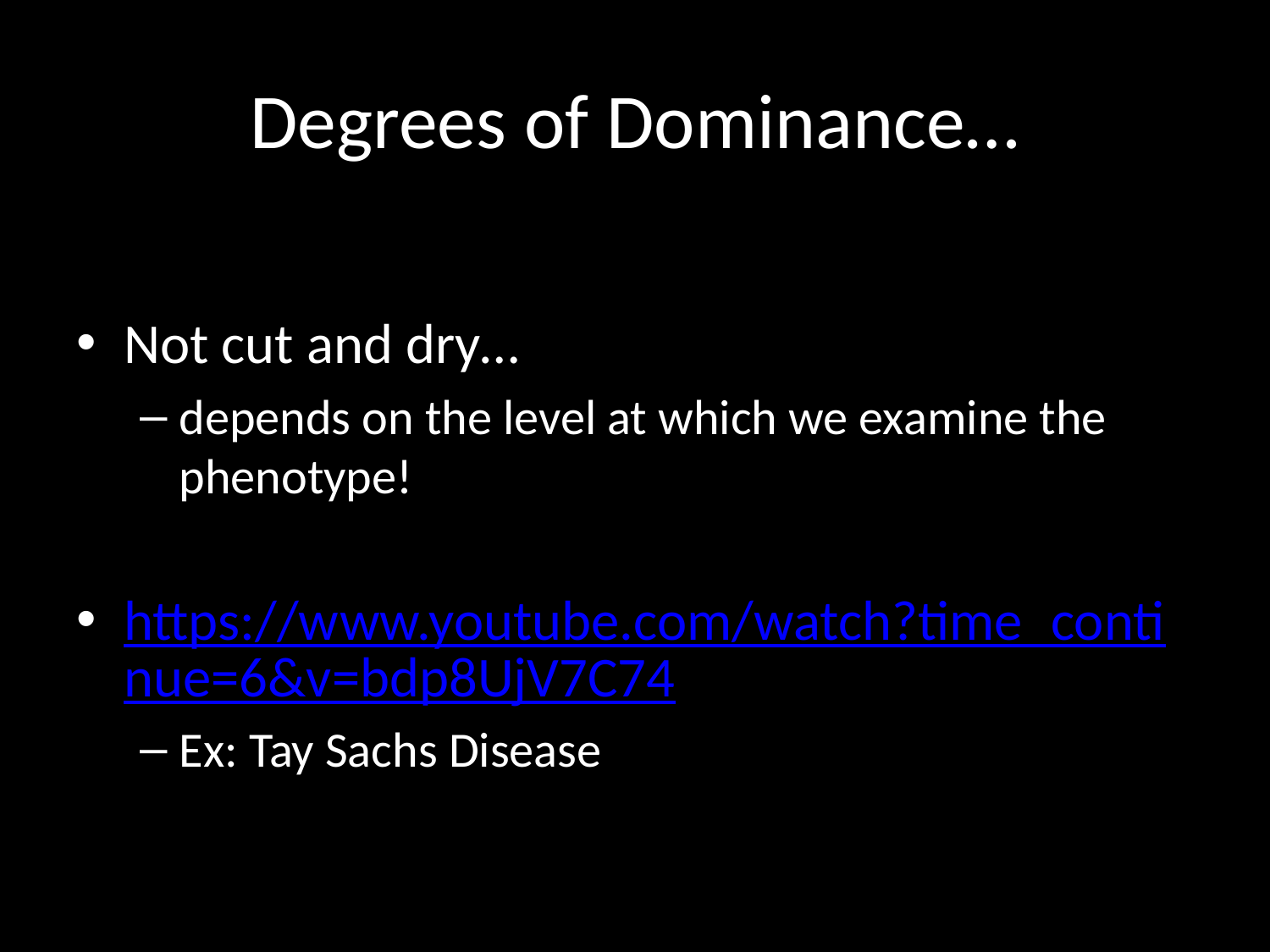

# Degrees of Dominance…

Not cut and dry…
depends on the level at which we examine the phenotype!

https://www.youtube.com/watch?time_continue=6&v=bdp8UjV7C74
Ex: Tay Sachs Disease